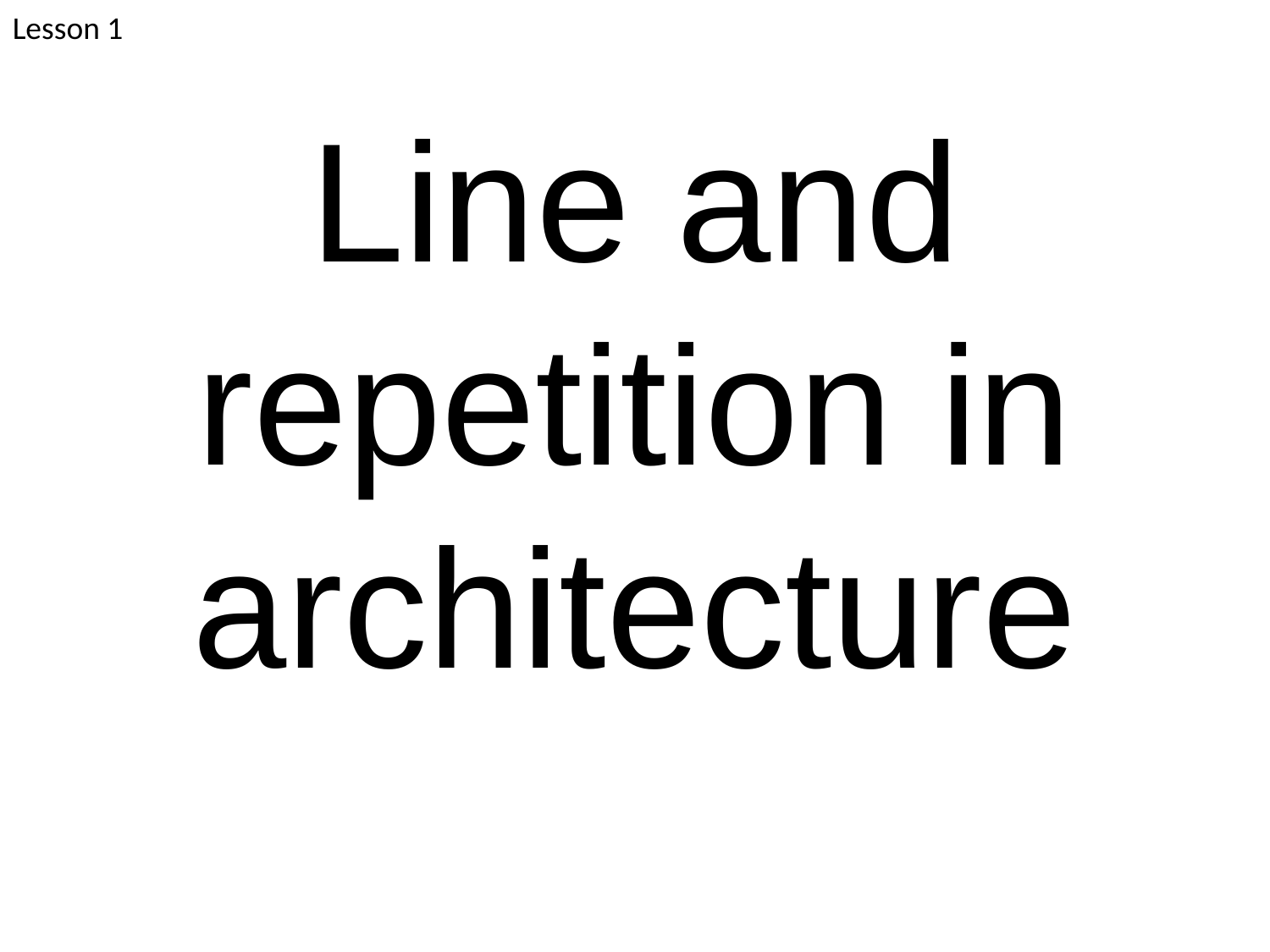

Lesson 1
# Line and repetition in architecture